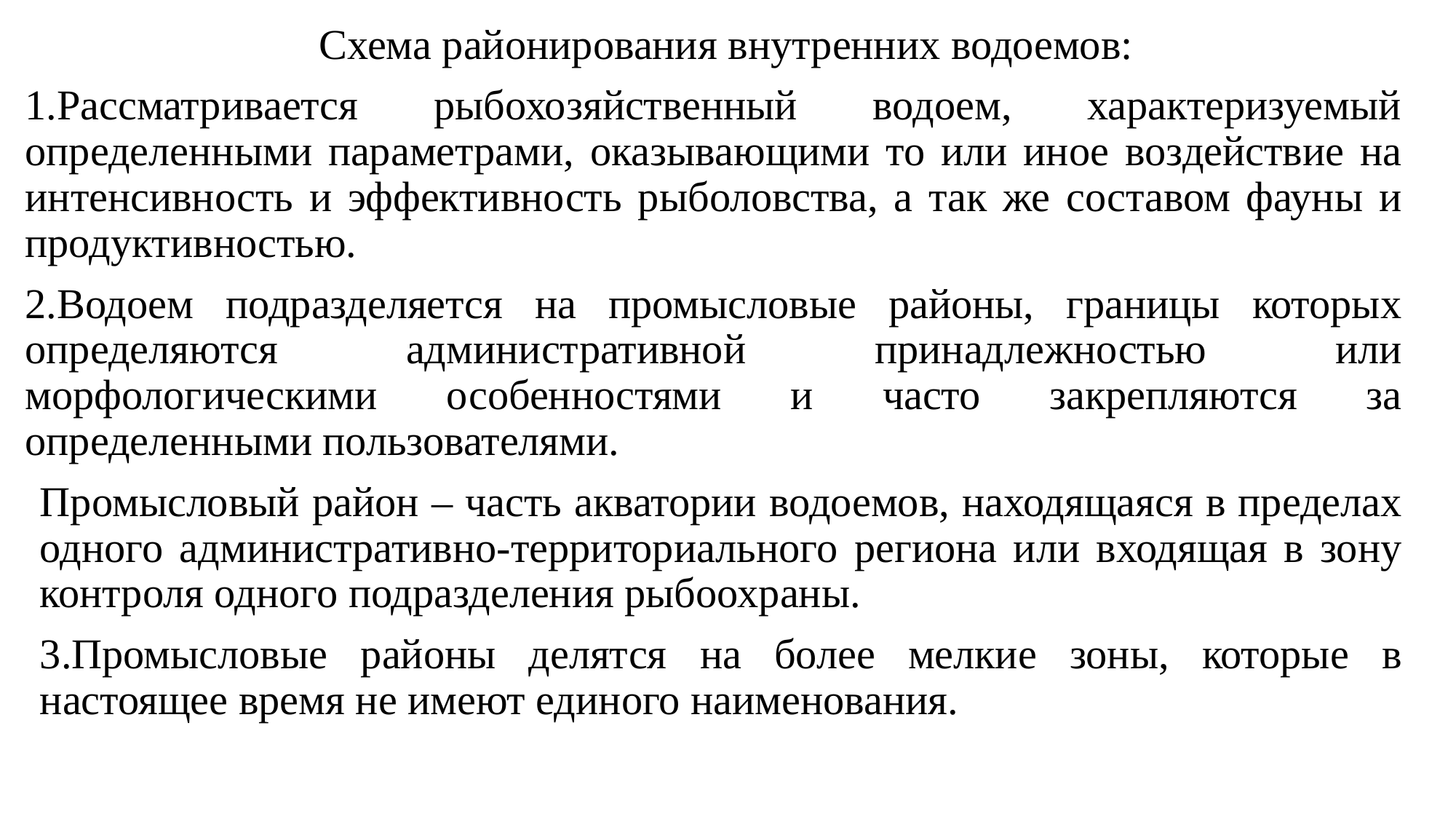

Схема районирования внутренних водоемов:
1.Рассматривается рыбохозяйственный водоем, характеризуемый определенными параметрами, оказывающими то или иное воздействие на интенсивность и эффективность рыболовства, а так же составом фауны и продуктивностью.
2.Водоем подразделяется на промысловые районы, границы которых определяются административной принадлежностью или морфологическими особенностями и часто закрепляются за определенными пользователями.
Промысловый район – часть акватории водоемов, находящаяся в пределах одного административно-территориального региона или входящая в зону контроля одного подразделения рыбоохраны.
3.Промысловые районы делятся на более мелкие зоны, которые в настоящее время не имеют единого наименования.